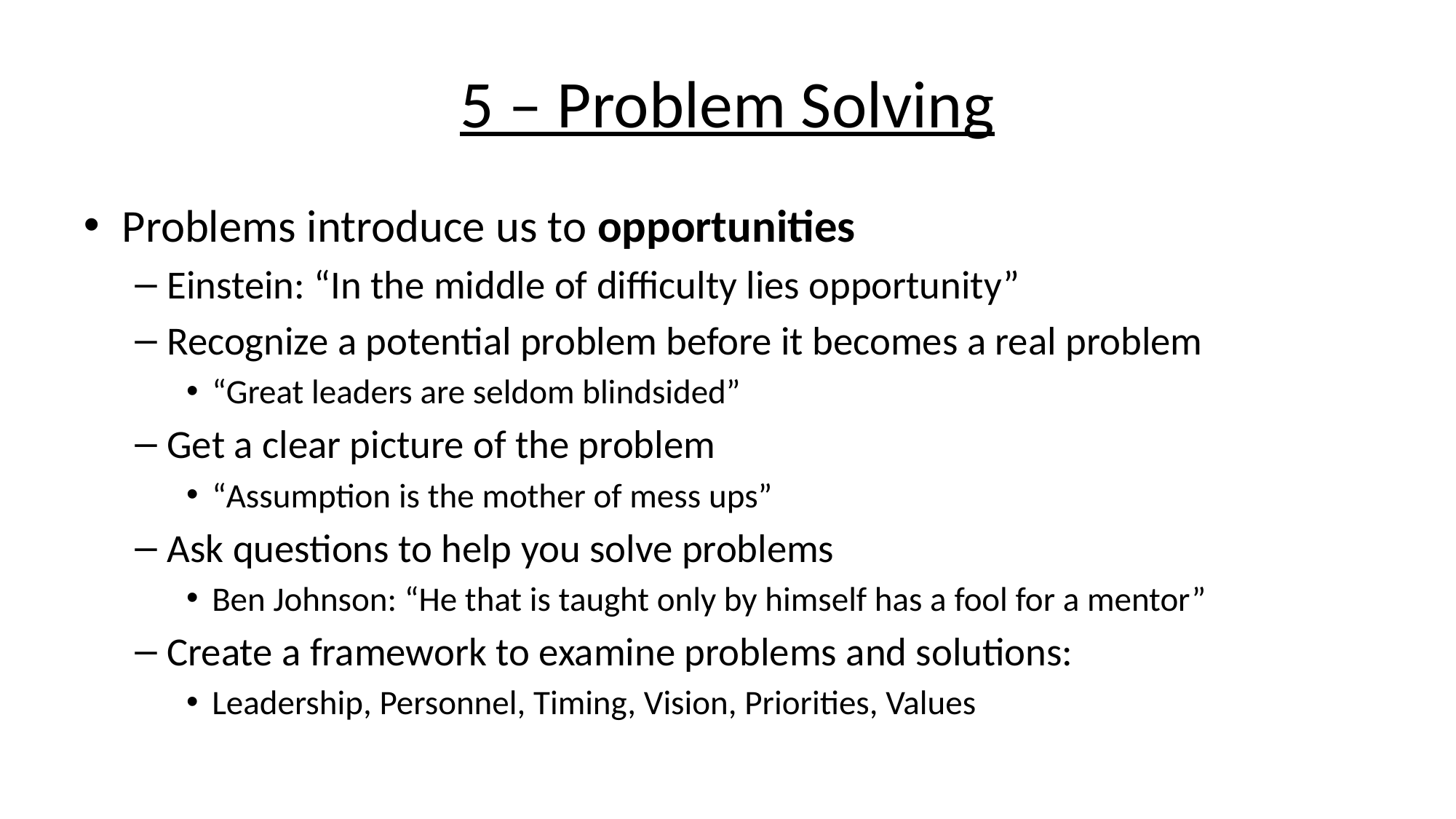

# 5 – Problem Solving
Problems introduce us to opportunities
Einstein: “In the middle of difficulty lies opportunity”
Recognize a potential problem before it becomes a real problem
“Great leaders are seldom blindsided”
Get a clear picture of the problem
“Assumption is the mother of mess ups”
Ask questions to help you solve problems
Ben Johnson: “He that is taught only by himself has a fool for a mentor”
Create a framework to examine problems and solutions:
Leadership, Personnel, Timing, Vision, Priorities, Values